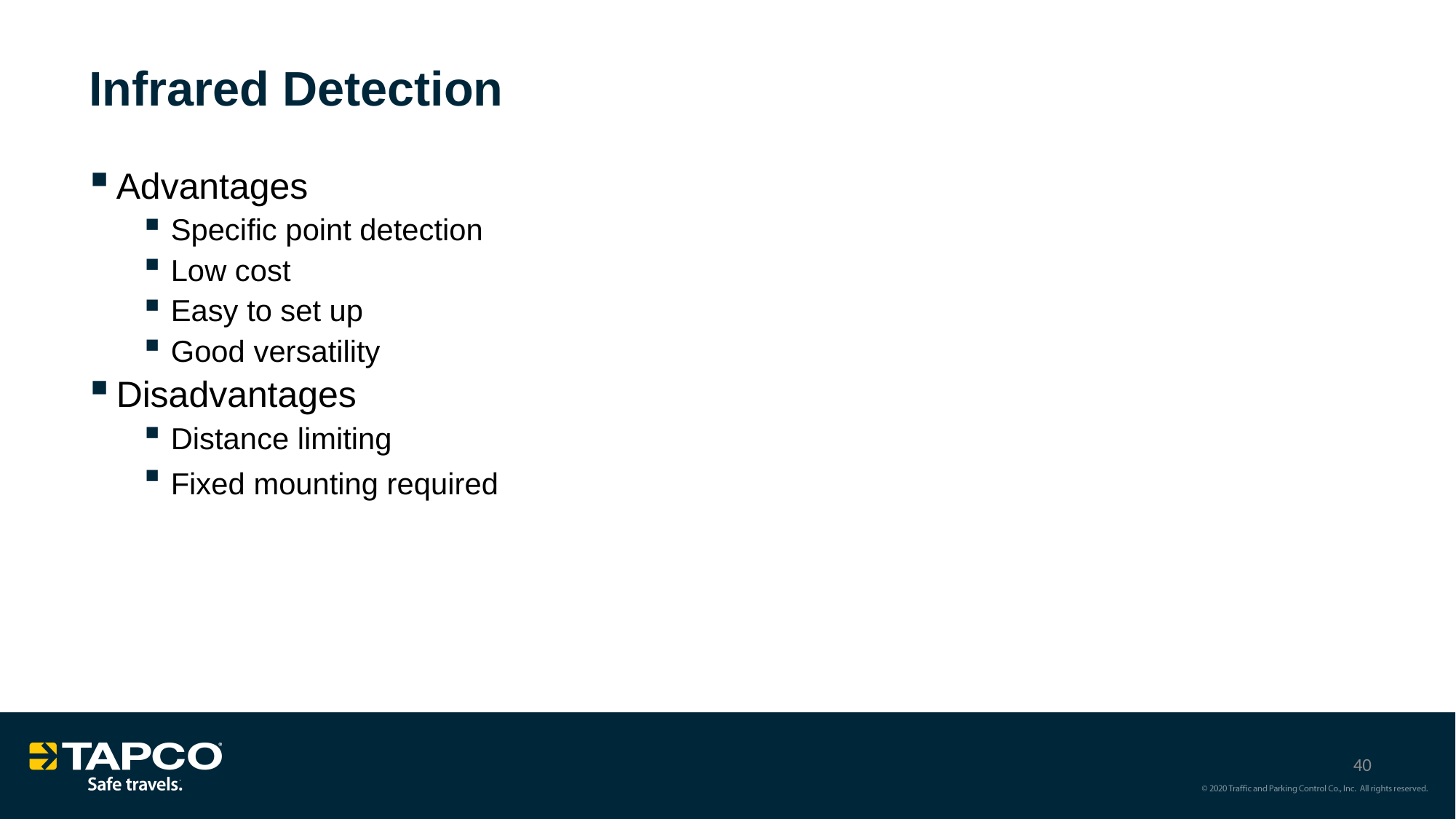

Infrared Detection
Advantages
Specific point detection
Low cost
Easy to set up
Good versatility
Disadvantages
Distance limiting
Fixed mounting required

40